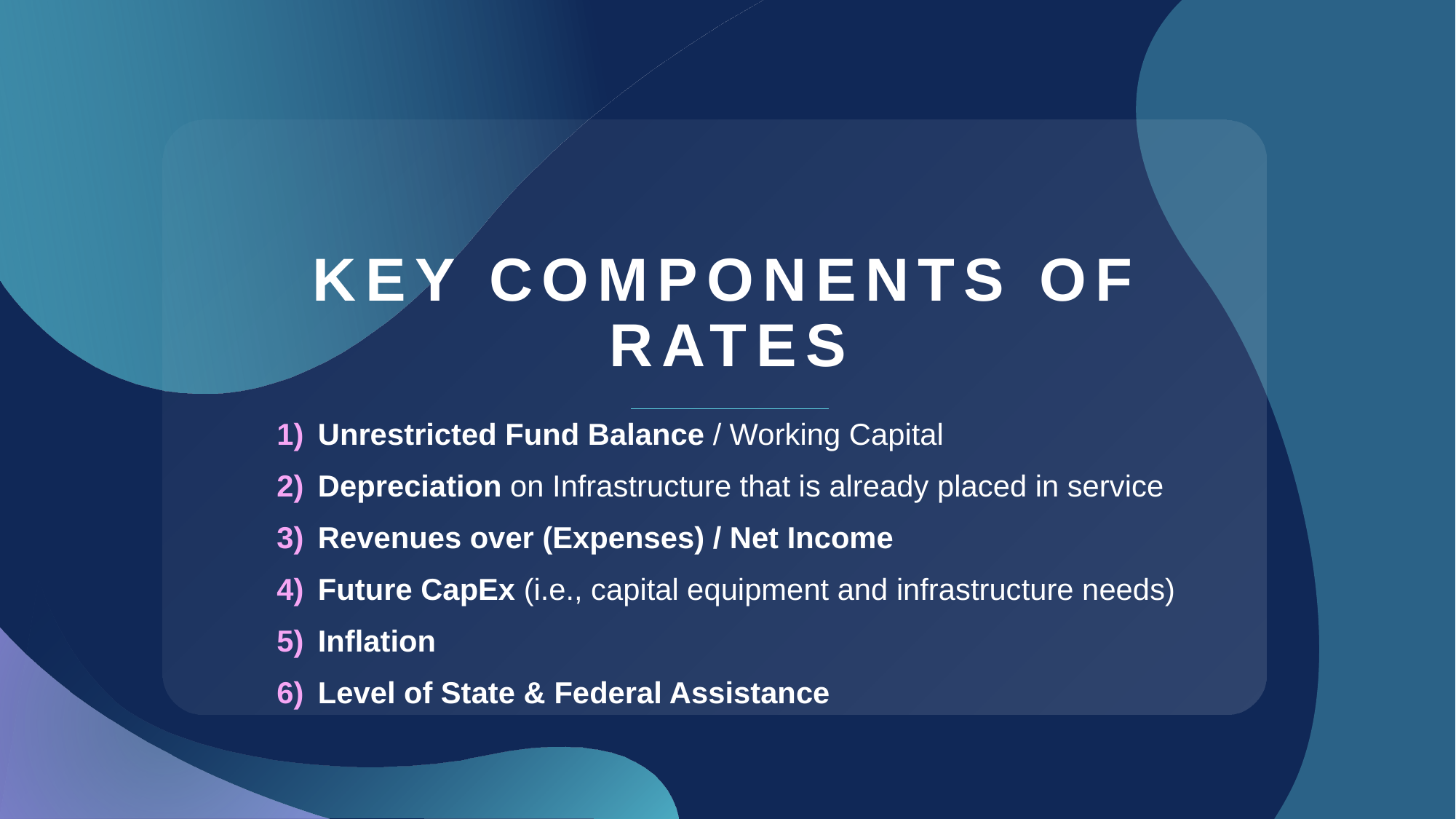

# Key Components of Rates
Unrestricted Fund Balance / Working Capital
Depreciation on Infrastructure that is already placed in service
Revenues over (Expenses) / Net Income
Future CapEx (i.e., capital equipment and infrastructure needs)
Inflation
Level of State & Federal Assistance